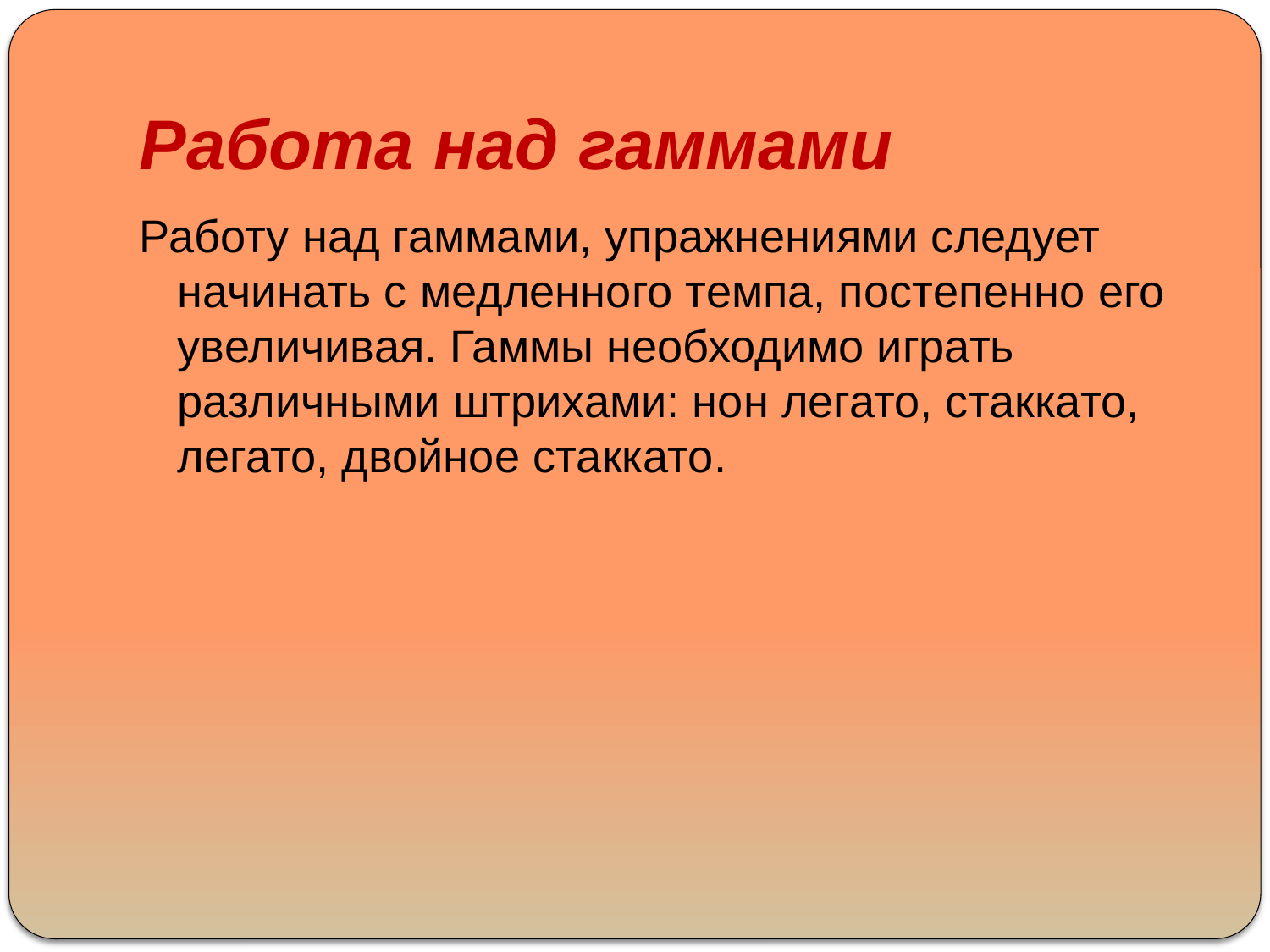

# Работа над гаммами
Работу над гаммами, упражнениями следует начинать с медленного темпа, постепенно его увеличивая. Гаммы необходимо играть различными штрихами: нон легато, стаккато, легато, двойное стаккато.